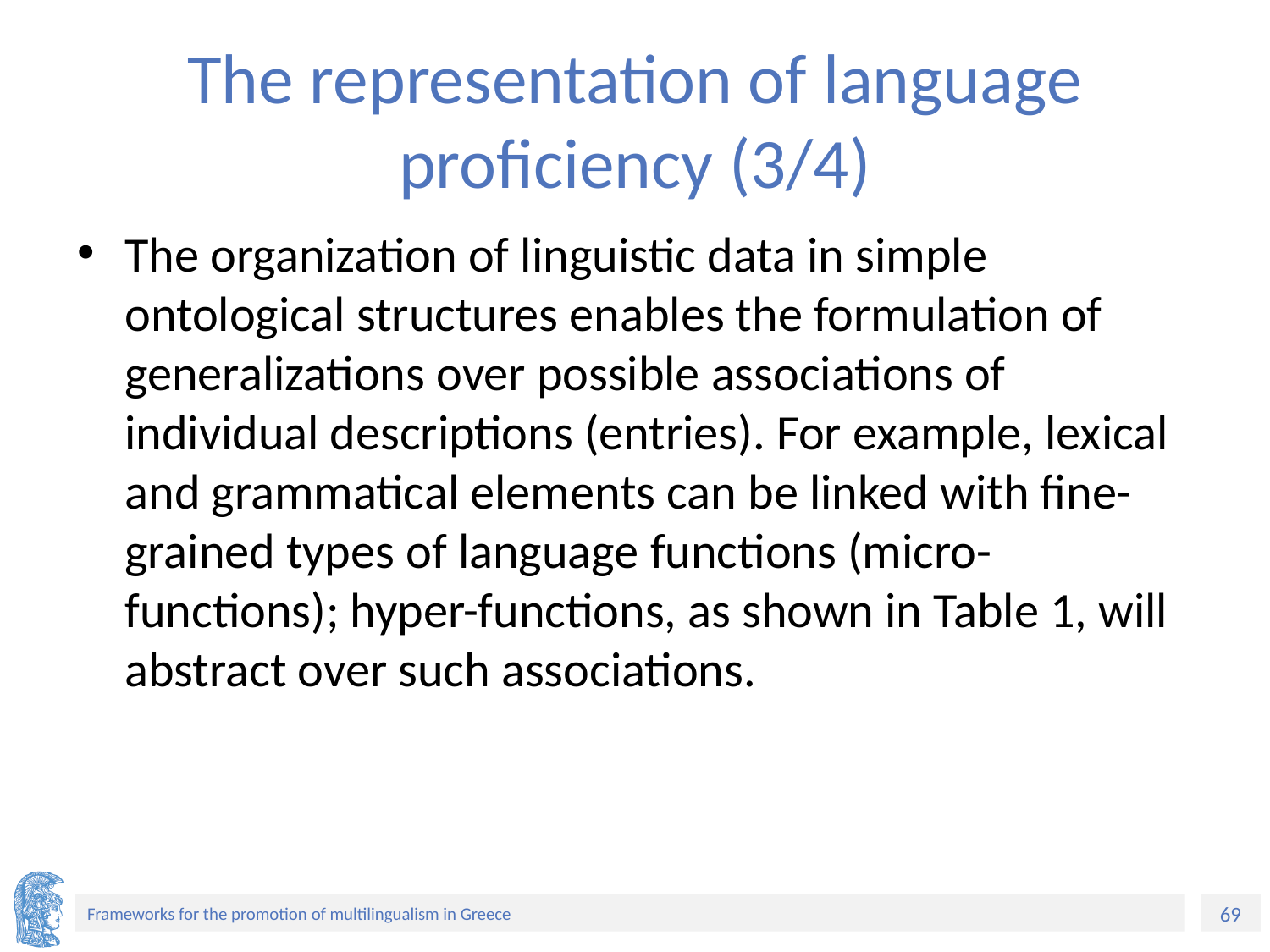

# The representation of language proficiency (3/4)
The organization of linguistic data in simple ontological structures enables the formulation of generalizations over possible associations of individual descriptions (entries). For example, lexical and grammatical elements can be linked with fine-grained types of language functions (micro-functions); hyper-functions, as shown in Table 1, will abstract over such associations.